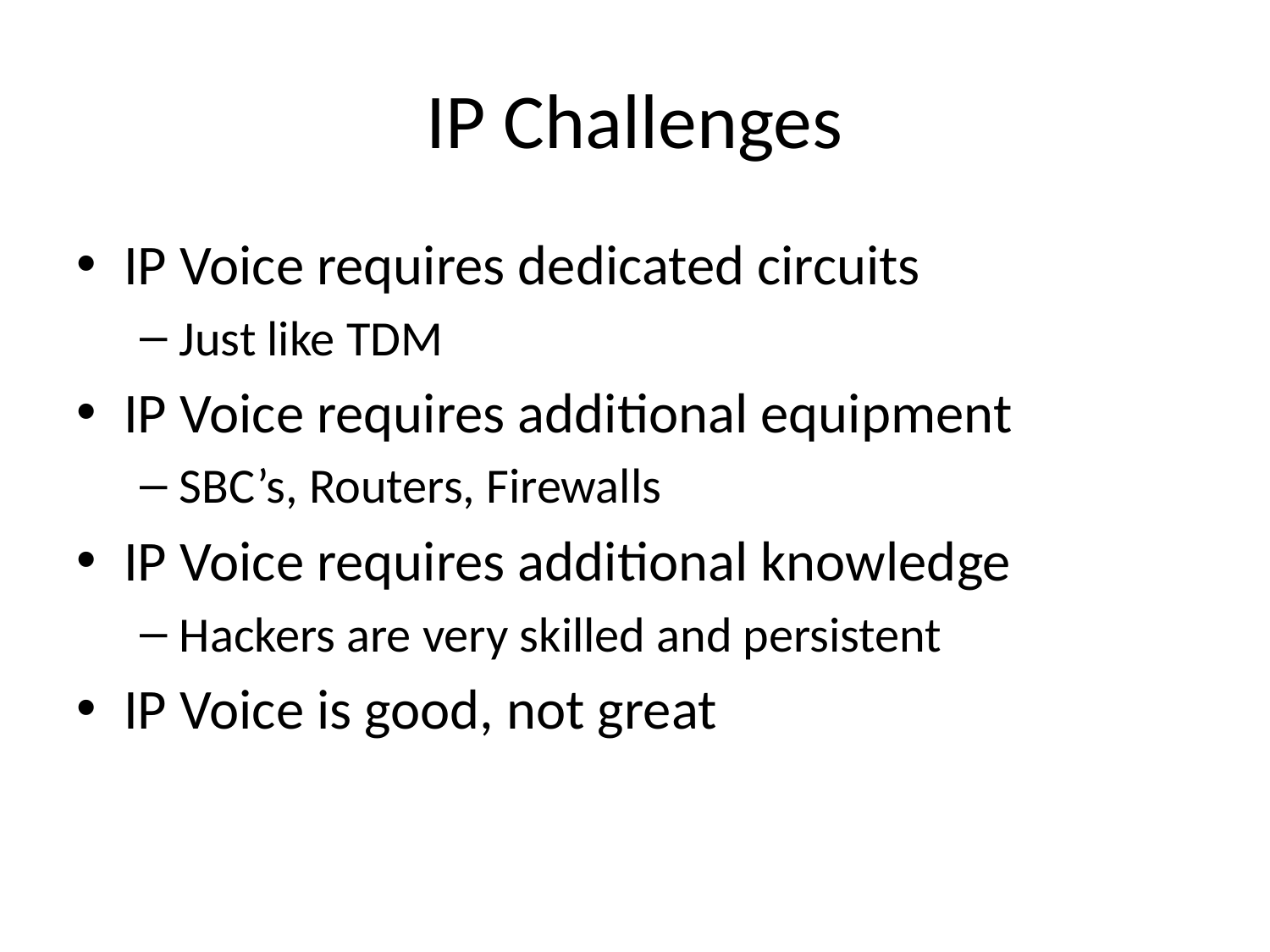

# IP Challenges
IP Voice requires dedicated circuits
Just like TDM
IP Voice requires additional equipment
SBC’s, Routers, Firewalls
IP Voice requires additional knowledge
Hackers are very skilled and persistent
IP Voice is good, not great